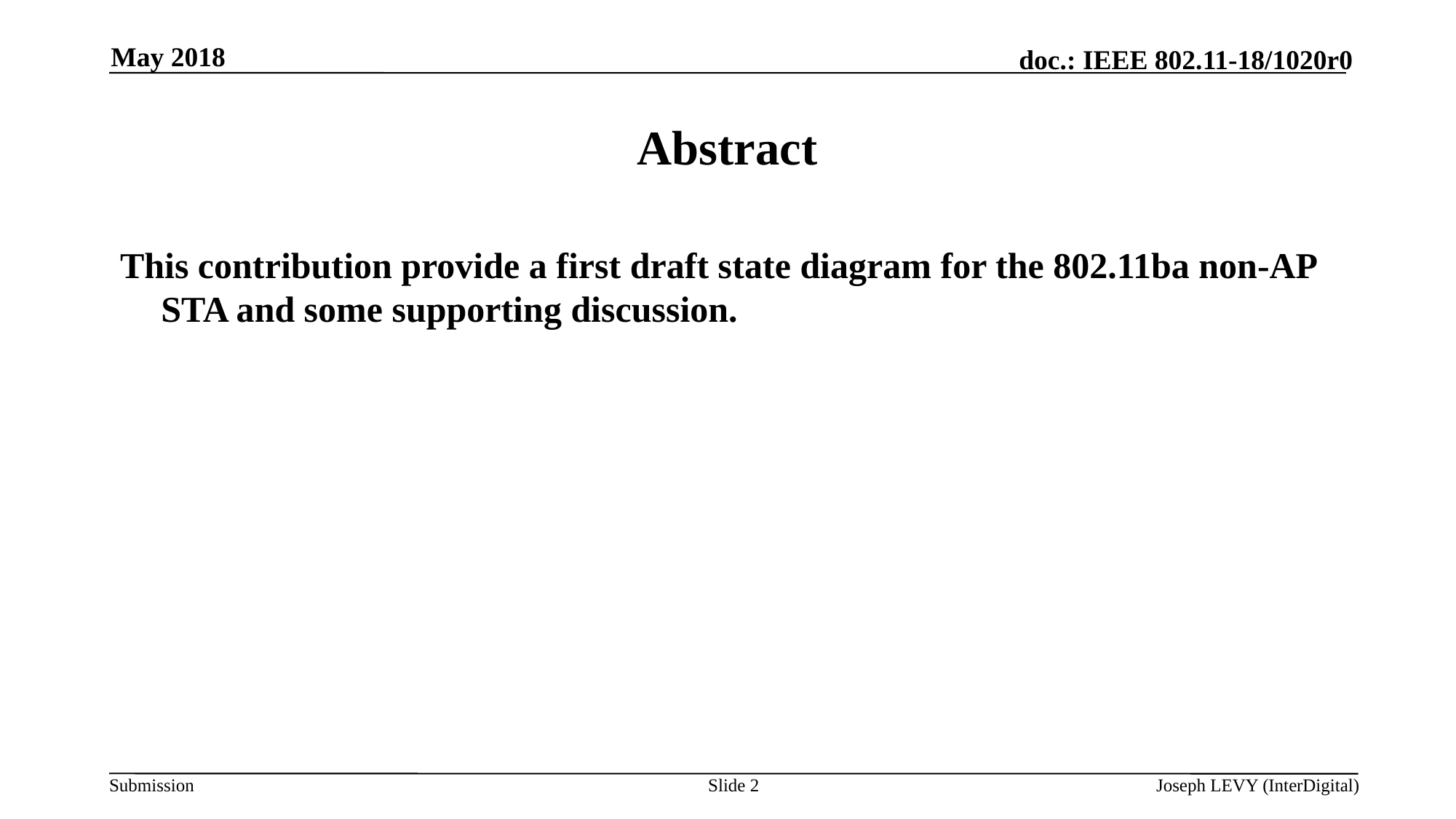

May 2018
# Abstract
This contribution provide a first draft state diagram for the 802.11ba non-AP STA and some supporting discussion.
Slide 2
Joseph LEVY (InterDigital)